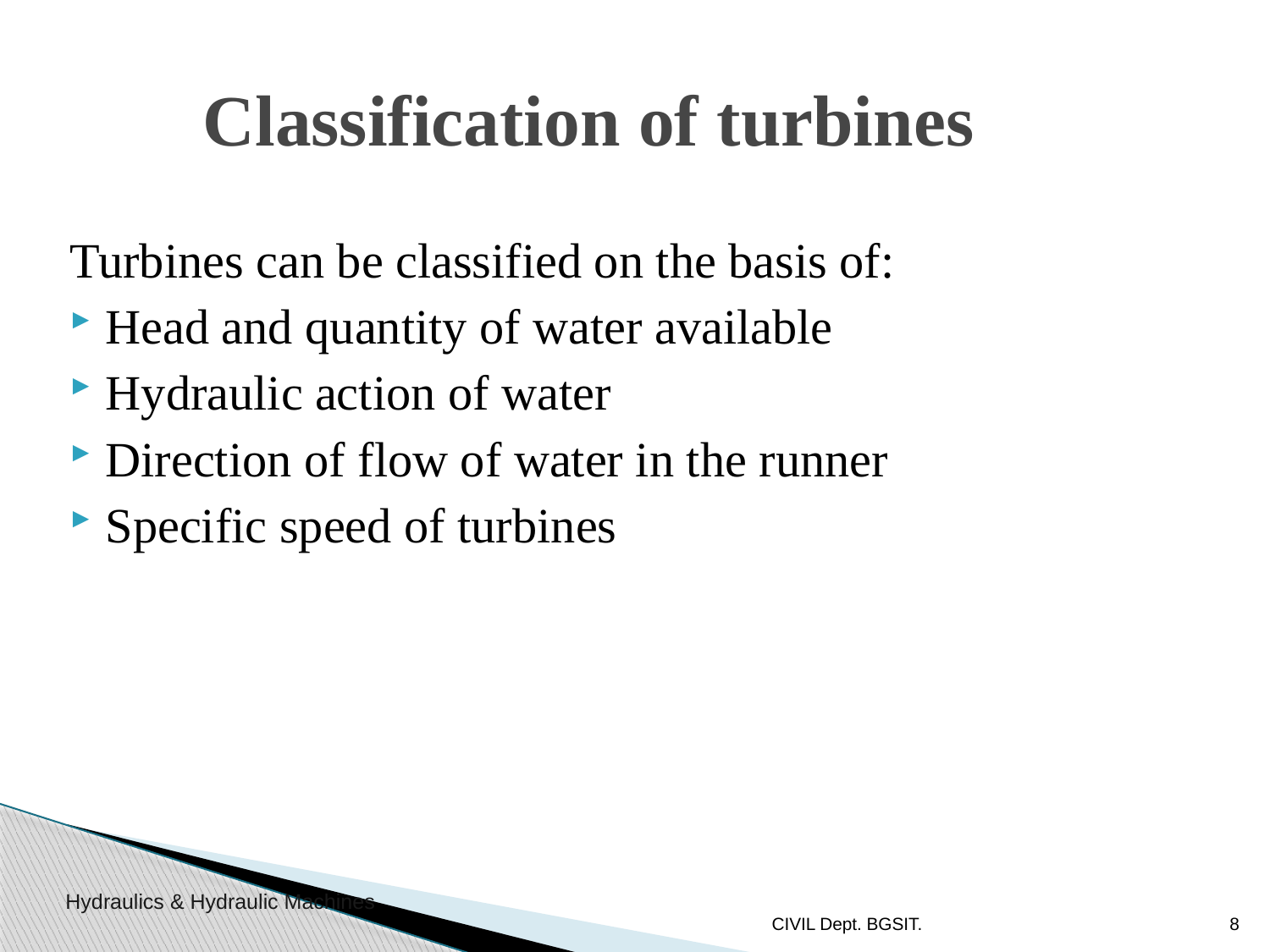

# Classification of turbines
Turbines can be classified on the basis of:
Head and quantity of water available
Hydraulic action of water
Direction of flow of water in the runner
Specific speed of turbines
CIVIL Dept. BGSIT.
8